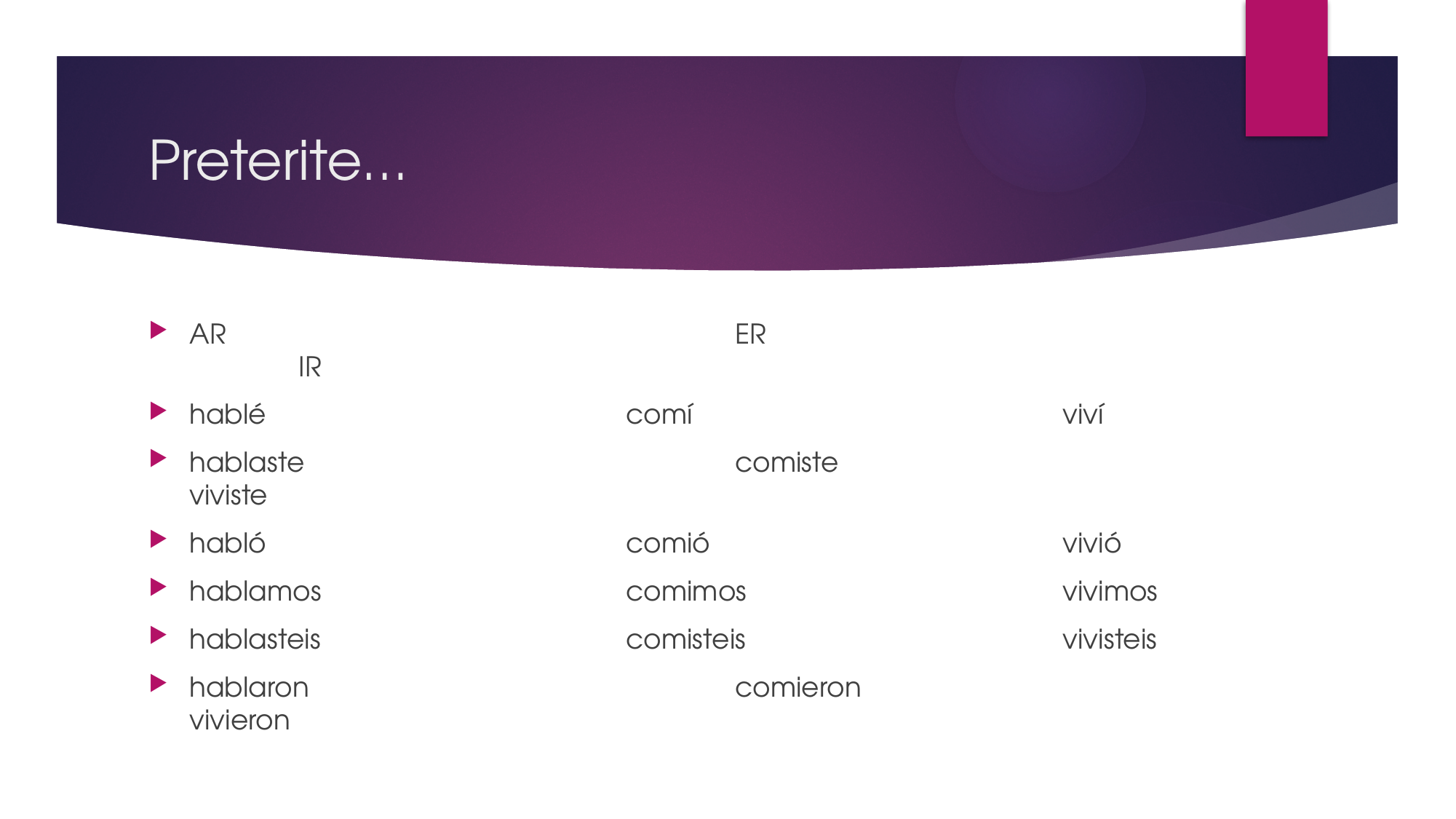

# Preterite…
AR					ER					IR
hablé				comí				viví
hablaste				comiste				viviste
habló				comió				vivió
hablamos			comimos			vivimos
hablasteis			comisteis			vivisteis
hablaron				comieron			vivieron